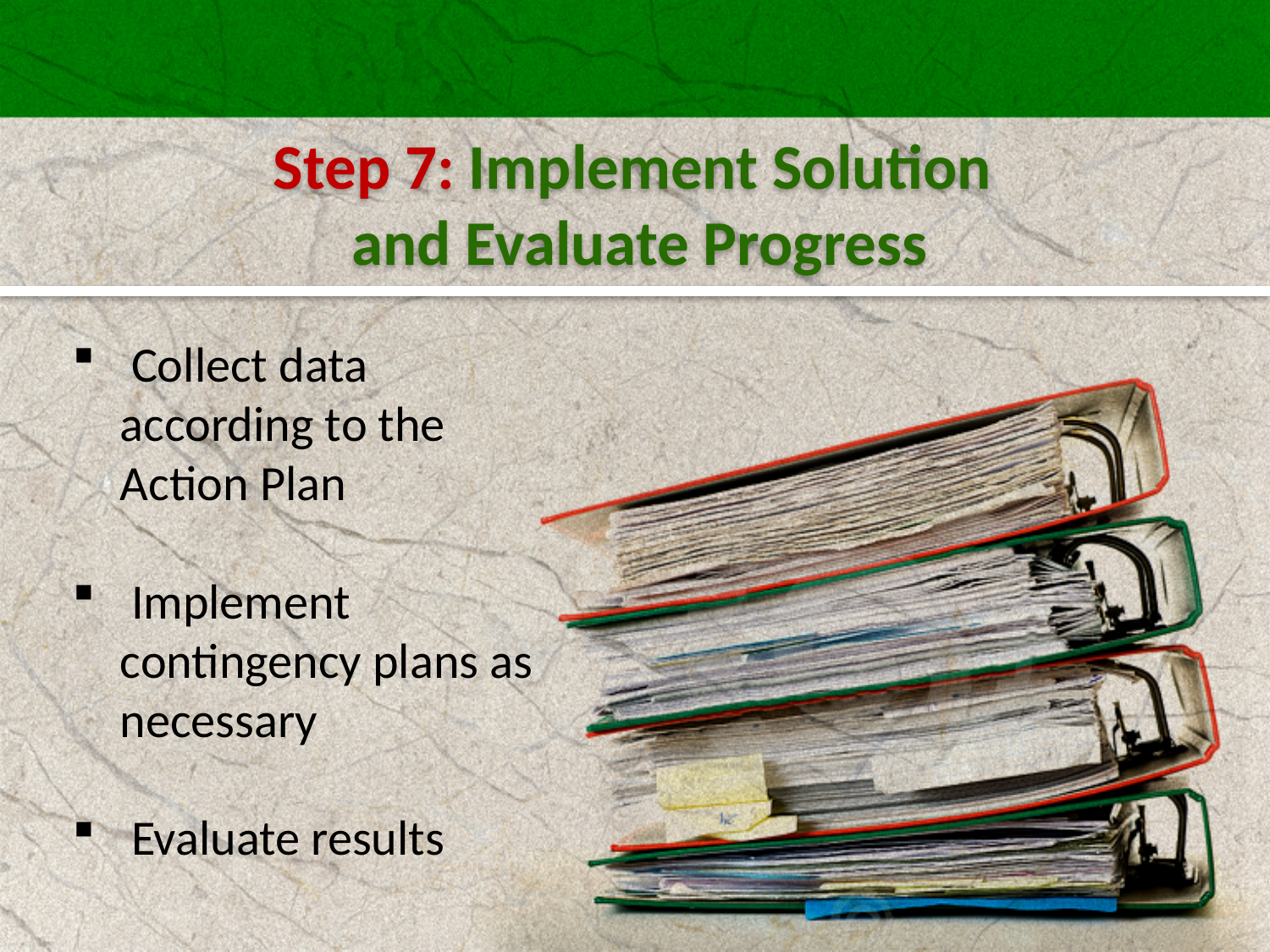

Step 7: Implement Solution
and Evaluate Progress

 Collect data according to the Action Plan

 Implement contingency plans as necessary

 Evaluate results